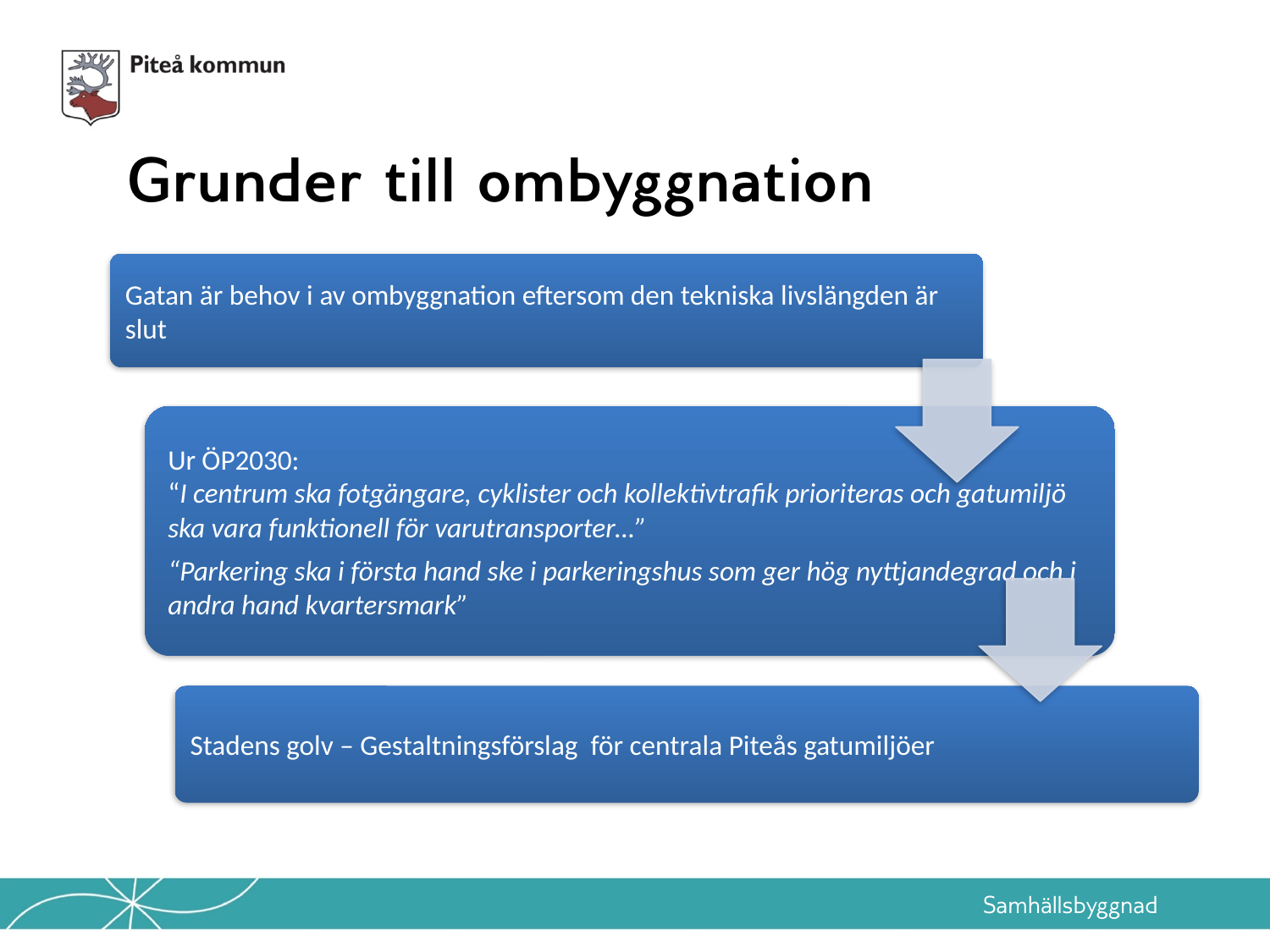

# Grunder till ombyggnation
Gatan är behov i av ombyggnation eftersom den tekniska livslängden är slut
Ur ÖP2030:
“I centrum ska fotgängare, cyklister och kollektivtrafik prioriteras och gatumiljö  ska vara funktionell för varutransporter…”
“Parkering ska i första hand ske i parkeringshus som ger hög nyttjandegrad och i andra hand kvartersmark”
Stadens golv – Gestaltningsförslag  för centrala Piteås gatumiljöer